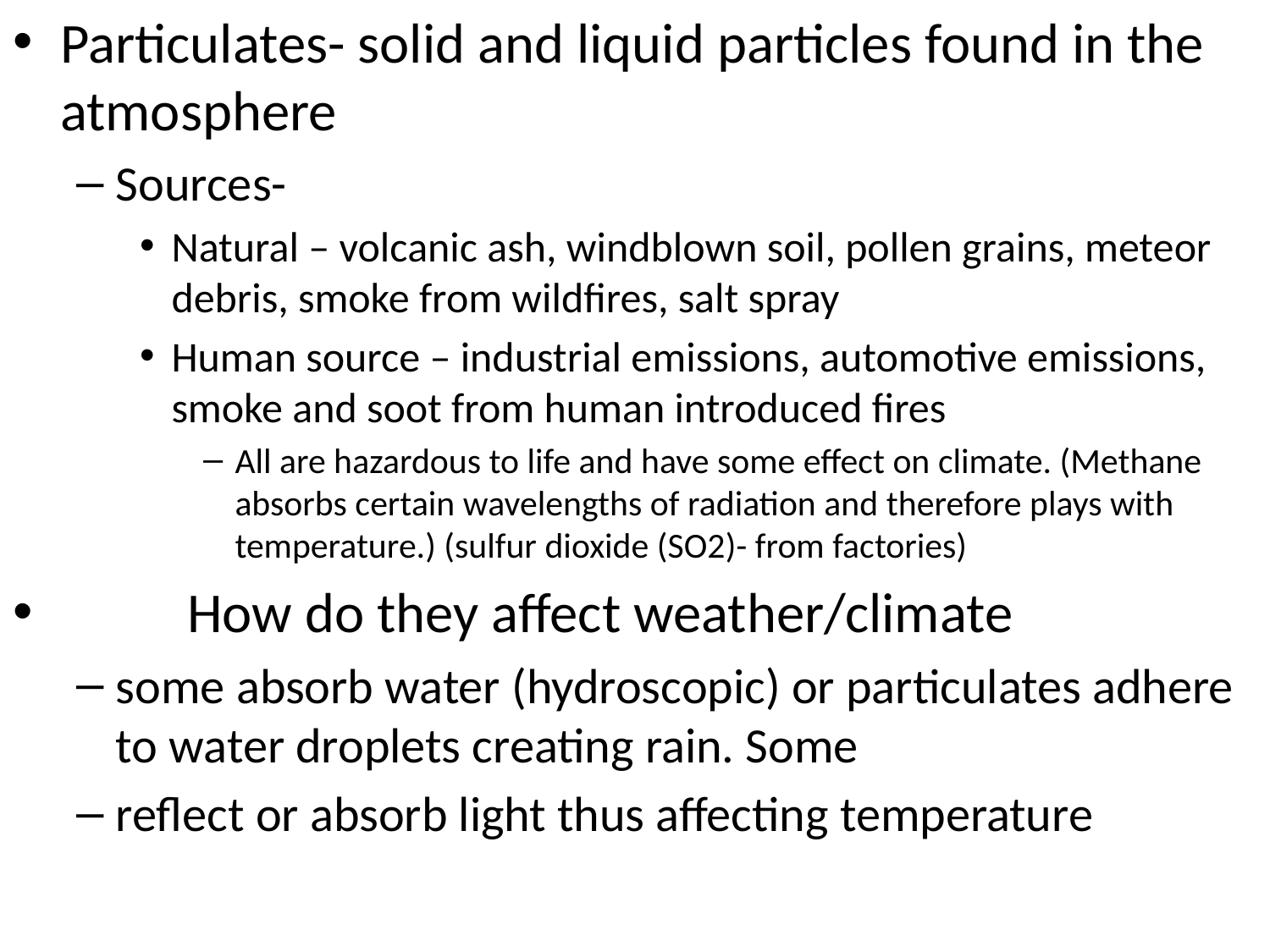

Particulates- solid and liquid particles found in the atmosphere
Sources-
Natural – volcanic ash, windblown soil, pollen grains, meteor debris, smoke from wildfires, salt spray
Human source – industrial emissions, automotive emissions, smoke and soot from human introduced fires
All are hazardous to life and have some effect on climate. (Methane absorbs certain wavelengths of radiation and therefore plays with temperature.) (sulfur dioxide (SO2)- from factories)
	How do they affect weather/climate
some absorb water (hydroscopic) or particulates adhere to water droplets creating rain. Some
reflect or absorb light thus affecting temperature